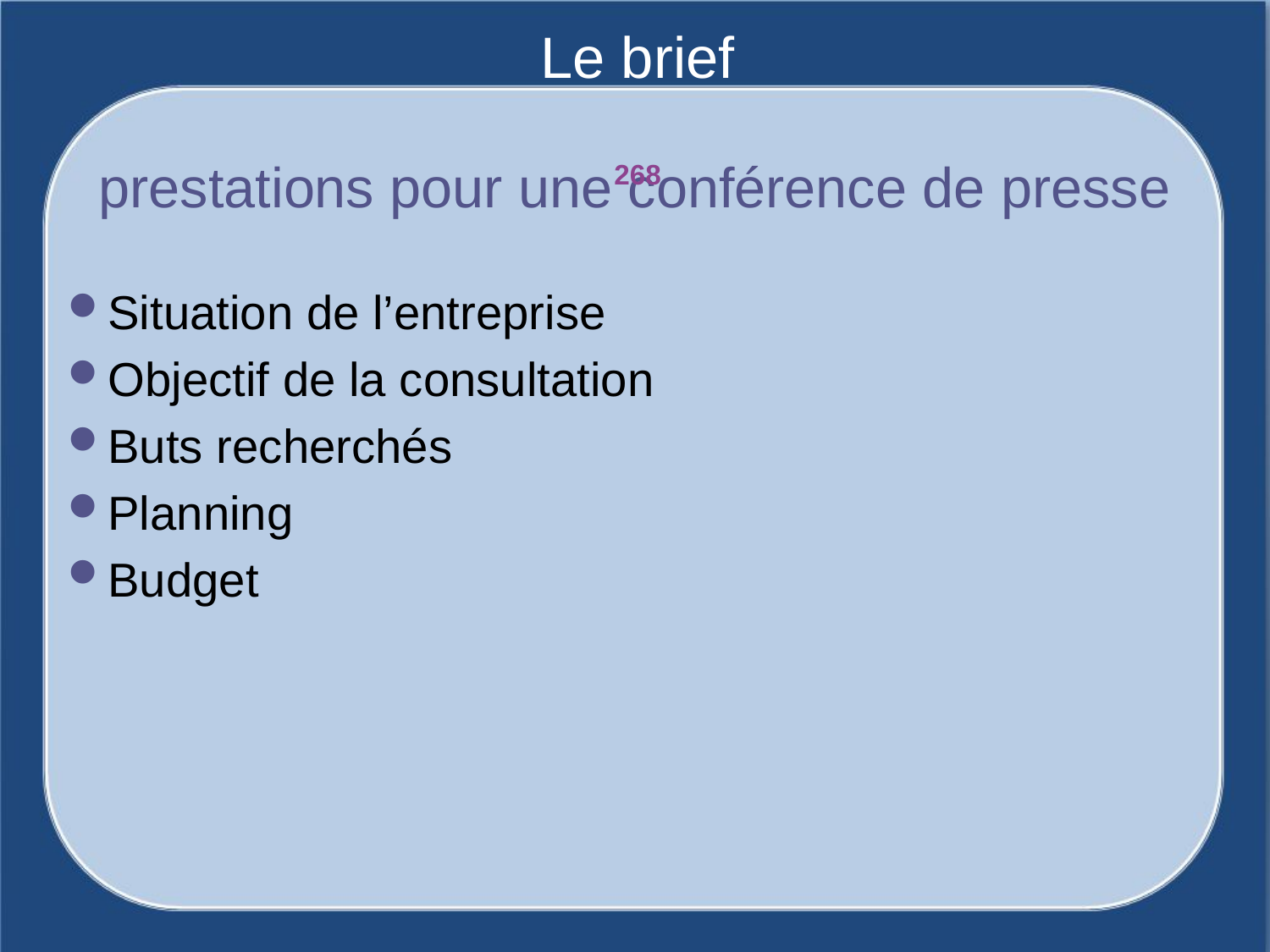

# Le brief
prestations pour une conférence de presse
268
Situation de l’entreprise
Objectif de la consultation
Buts recherchés
Planning
Budget